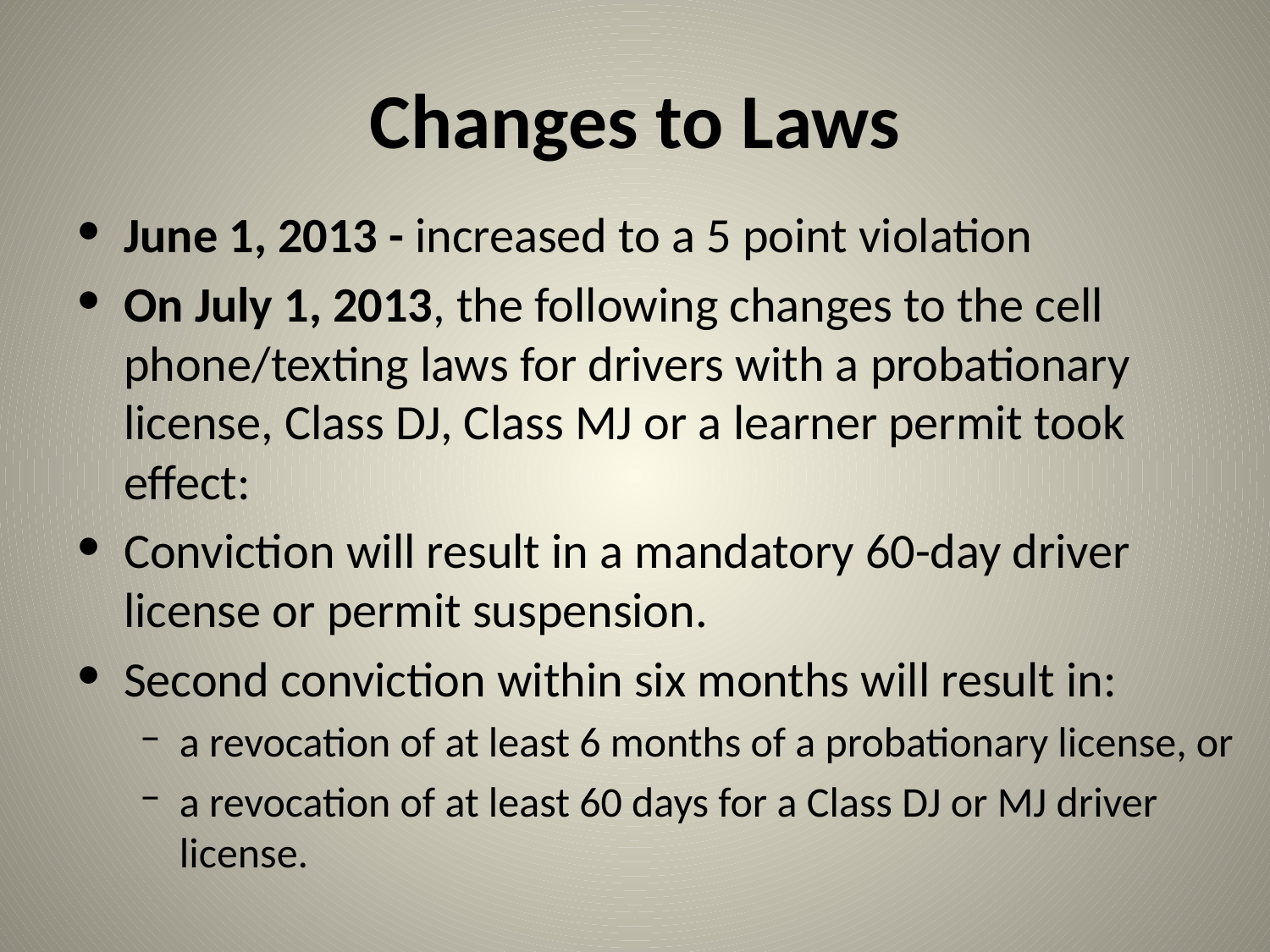

# Changes to Laws
June 1, 2013 - increased to a 5 point violation
On July 1, 2013, the following changes to the cell phone/texting laws for drivers with a probationary license, Class DJ, Class MJ or a learner permit took effect:
Conviction will result in a mandatory 60-day driver license or permit suspension.
Second conviction within six months will result in:
a revocation of at least 6 months of a probationary license, or
a revocation of at least 60 days for a Class DJ or MJ driver license.